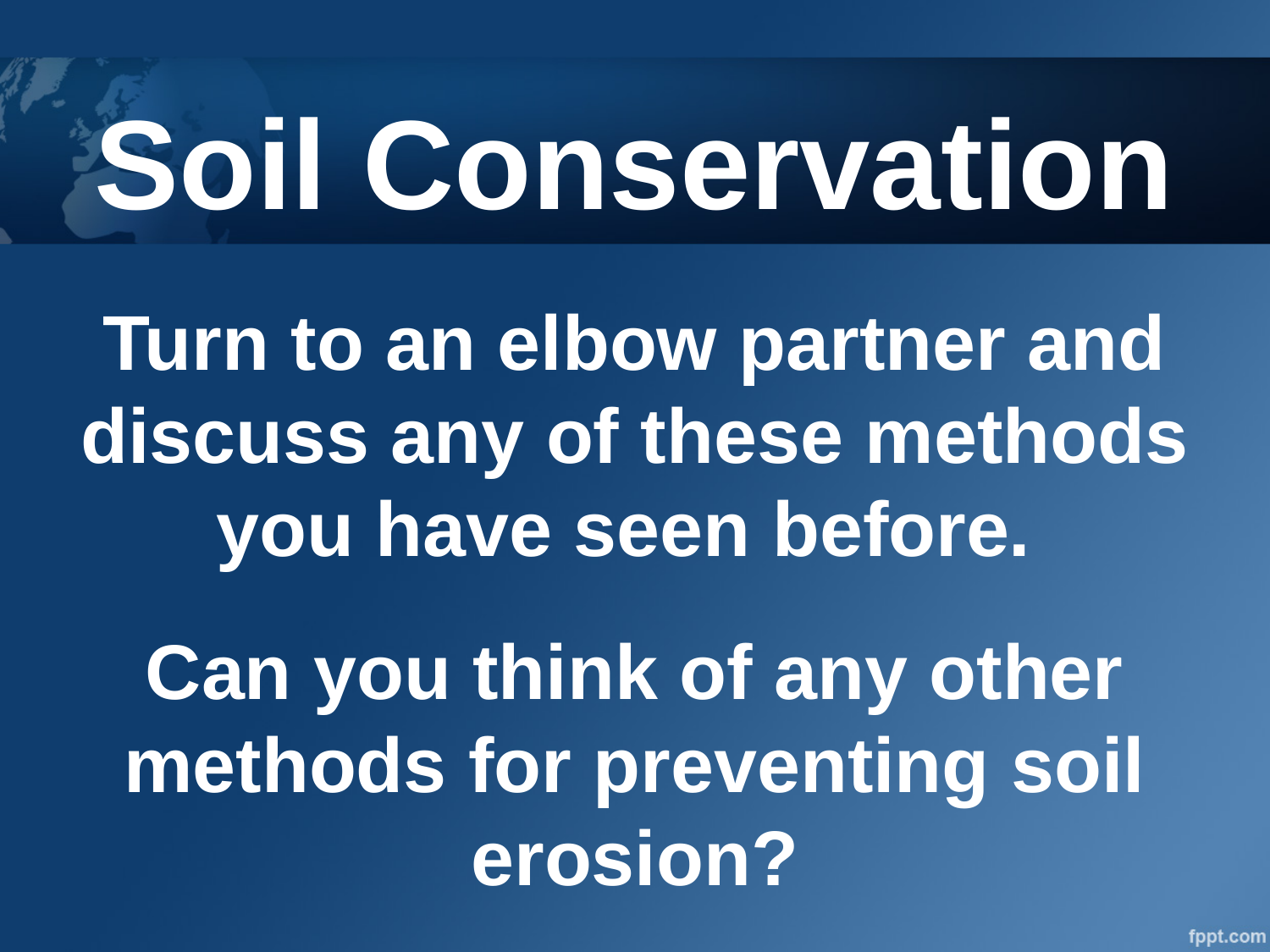

Soil Conservation
Turn to an elbow partner and discuss any of these methods you have seen before.

Can you think of any other methods for preventing soil erosion?